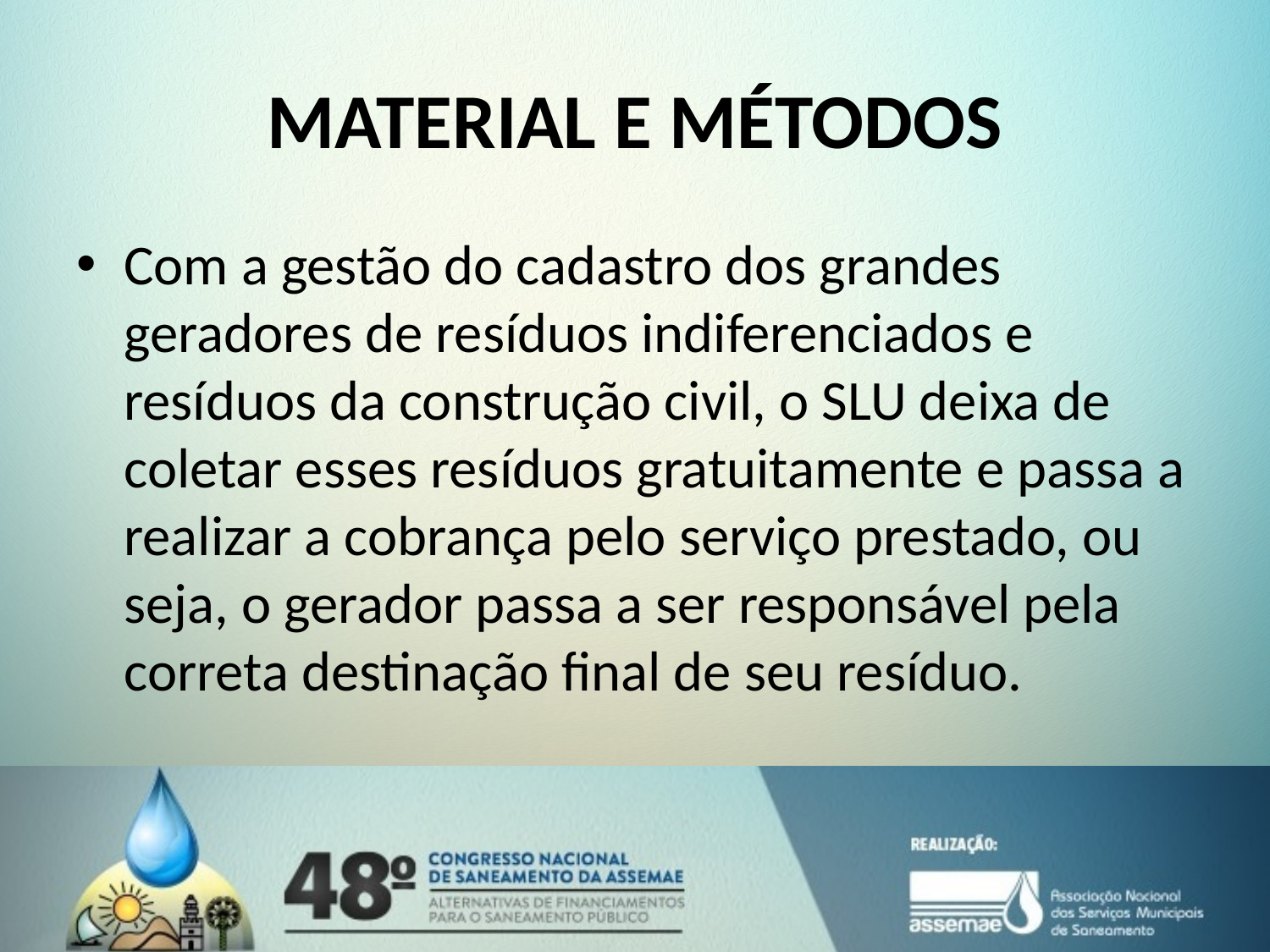

# MATERIAL E MÉTODOS
Com a gestão do cadastro dos grandes geradores de resíduos indiferenciados e resíduos da construção civil, o SLU deixa de coletar esses resíduos gratuitamente e passa a realizar a cobrança pelo serviço prestado, ou seja, o gerador passa a ser responsável pela correta destinação final de seu resíduo.